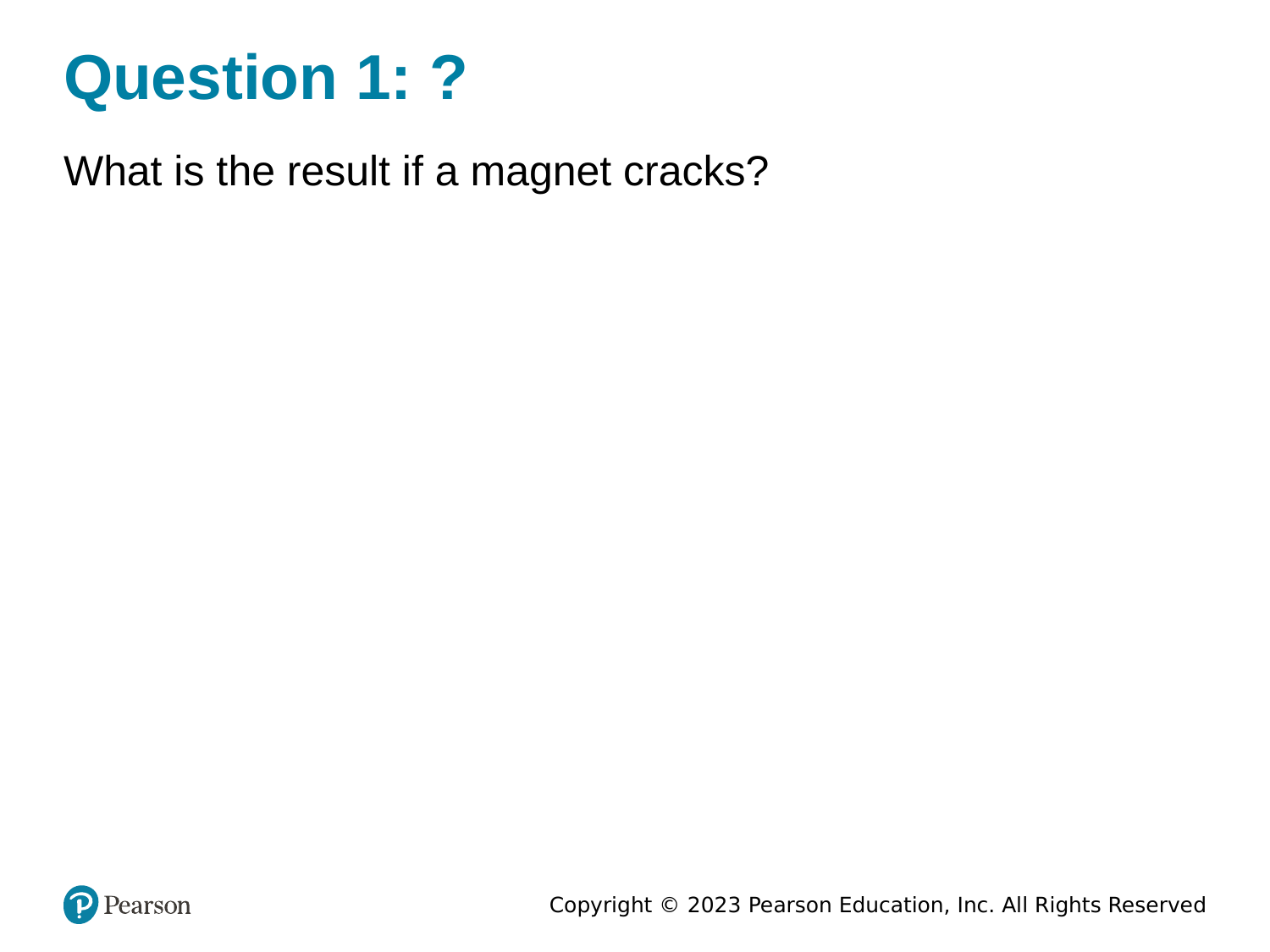

# Question 1: ?
What is the result if a magnet cracks?